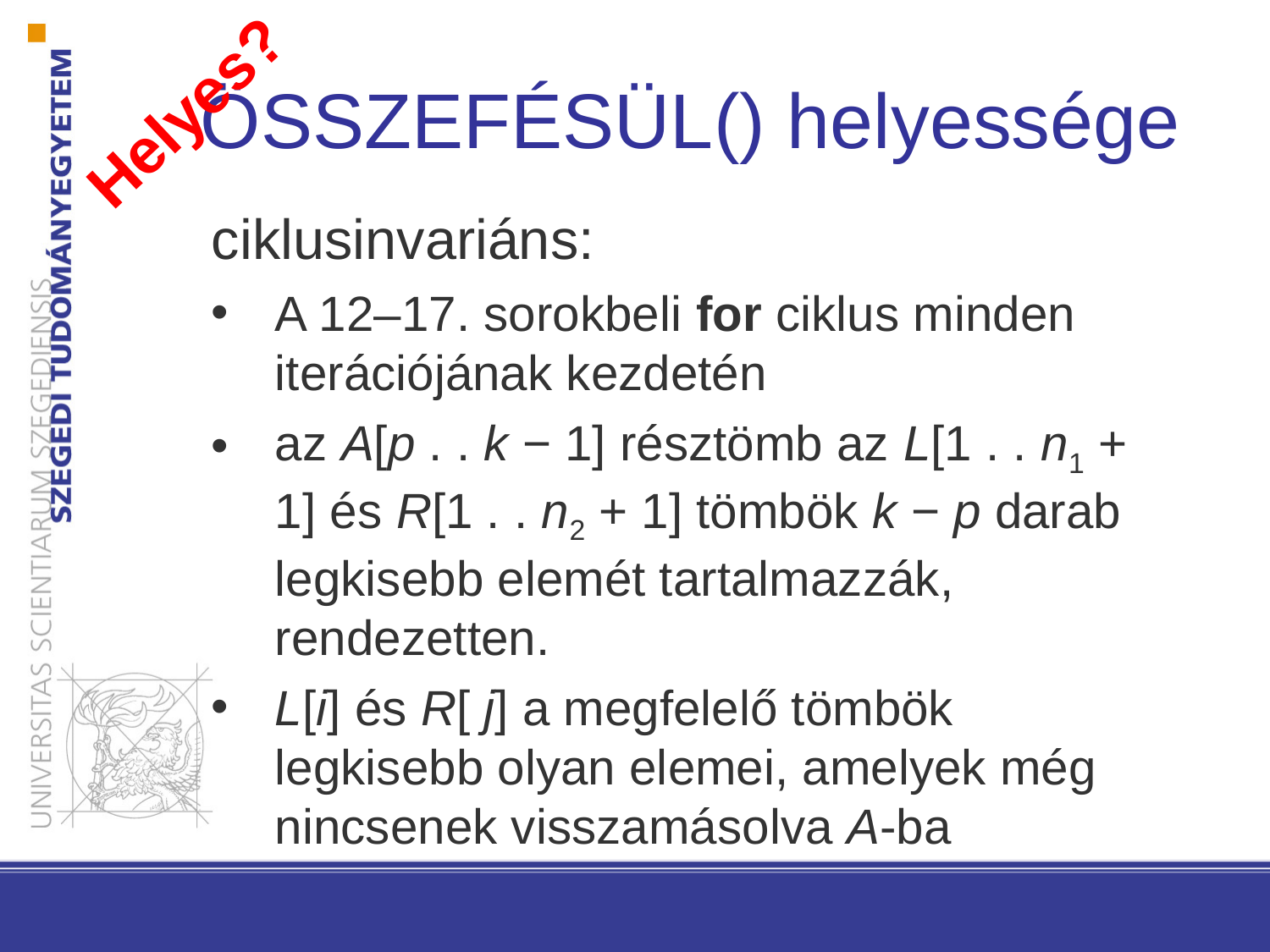

Összefésül() helyessége
Helyes?
ciklusinvariáns:
A 12–17. sorokbeli for ciklus minden iterációjának kezdetén
az A[p . . k − 1] résztömb az L[1 . . n1 + 1] és R[1 . . n2 + 1] tömbök k − p darab legkisebb elemét tartalmazzák, rendezetten.
L[i] és R[ j] a megfelelő tömbök legkisebb olyan elemei, amelyek még nincsenek visszamásolva A-ba